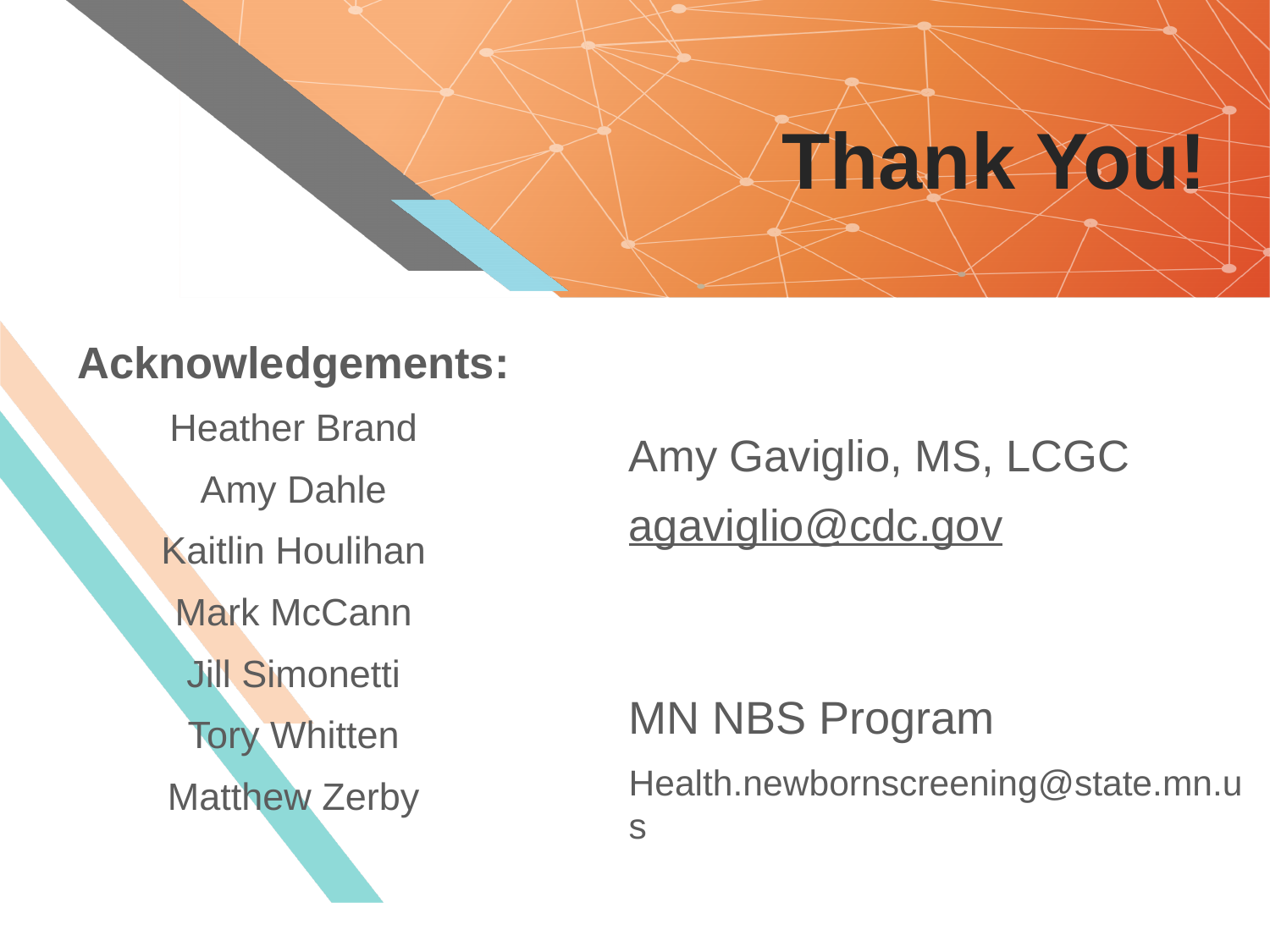

# Thank You!
Acknowledgements:
Heather Brand
Amy Dahle
Kaitlin Houlihan
Mark McCann
Jill Simonetti
Tory Whitten
Matthew Zerby
Amy Gaviglio, MS, LCGC
agaviglio@cdc.gov

MN NBS Program
Health.newbornscreening@state.mn.us